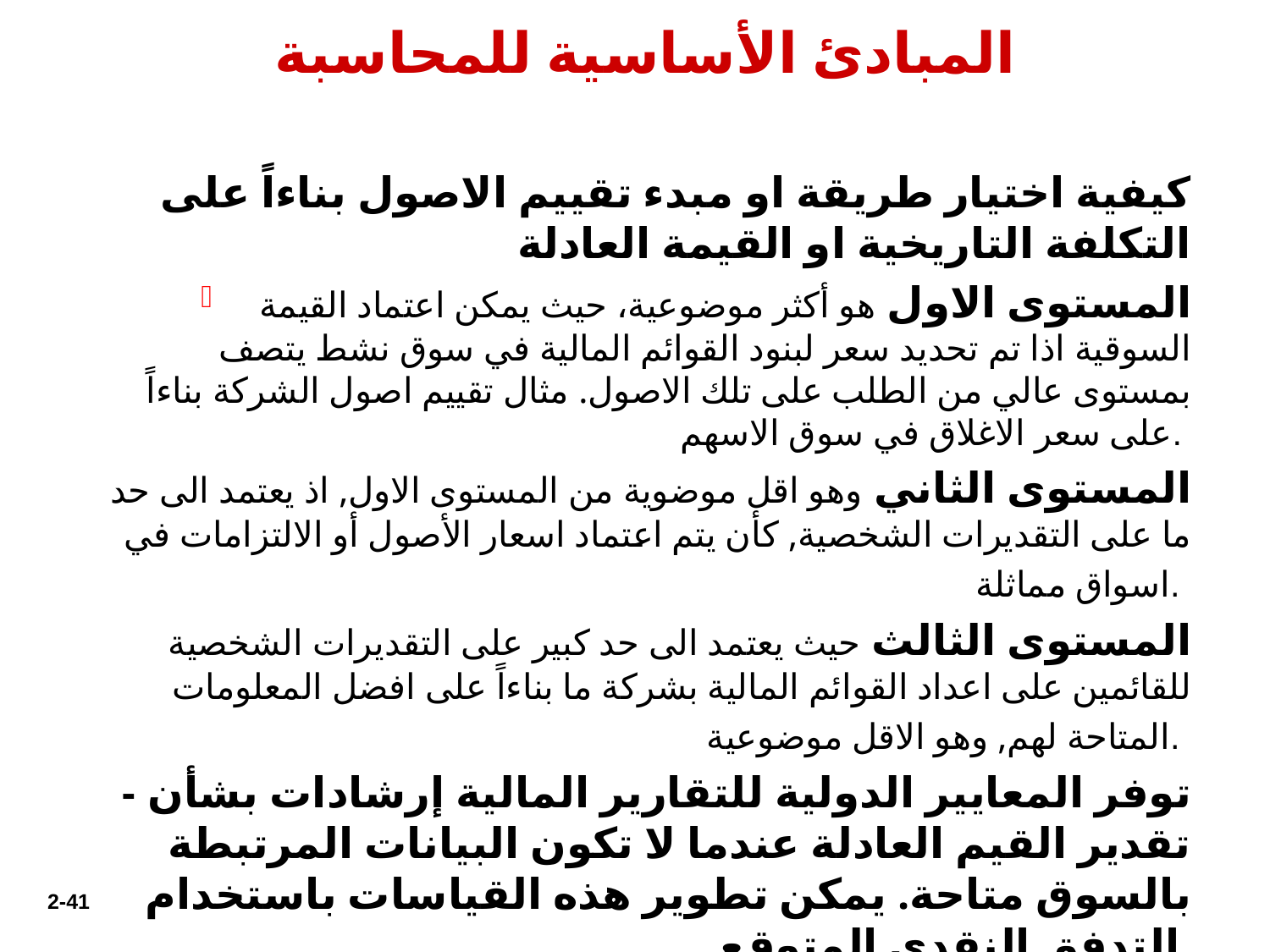

المبادئ الأساسية للمحاسبة
كيفية اختيار طريقة او مبدء تقييم الاصول بناءاً على التكلفة التاريخية او القيمة العادلة
 المستوى الاول هو أكثر موضوعية، حيث يمكن اعتماد القيمة السوقية اذا تم تحديد سعر لبنود القوائم المالية في سوق نشط يتصف بمستوى عالي من الطلب على تلك الاصول. مثال تقييم اصول الشركة بناءاً على سعر الاغلاق في سوق الاسهم.
المستوى الثاني وهو اقل موضوية من المستوى الاول, اذ يعتمد الى حد ما على التقديرات الشخصية, كأن يتم اعتماد اسعار الأصول أو الالتزامات في اسواق مماثلة.
المستوى الثالث حيث يعتمد الى حد كبير على التقديرات الشخصية للقائمين على اعداد القوائم المالية بشركة ما بناءاً على افضل المعلومات المتاحة لهم, وهو الاقل موضوعية.
- توفر المعايير الدولية للتقارير المالية إرشادات بشأن تقدير القيم العادلة عندما لا تكون البيانات المرتبطة بالسوق متاحة. يمكن تطوير هذه القياسات باستخدام التدفق النقدي المتوقع.